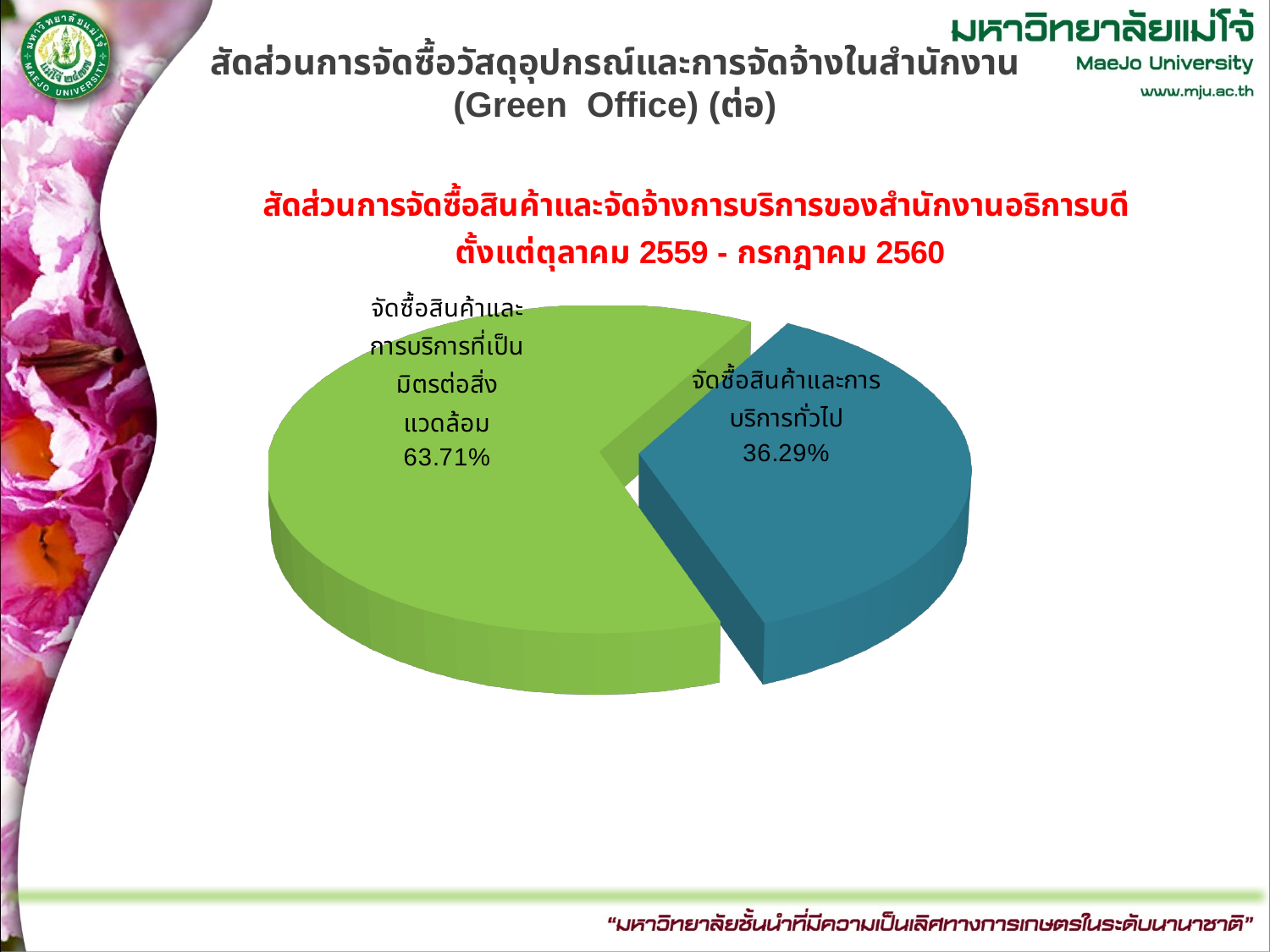

# สัดส่วนการจัดซื้อวัสดุอุปกรณ์และการจัดจ้างในสำนักงาน (Green  Office) (ต่อ)

[unsupported chart]